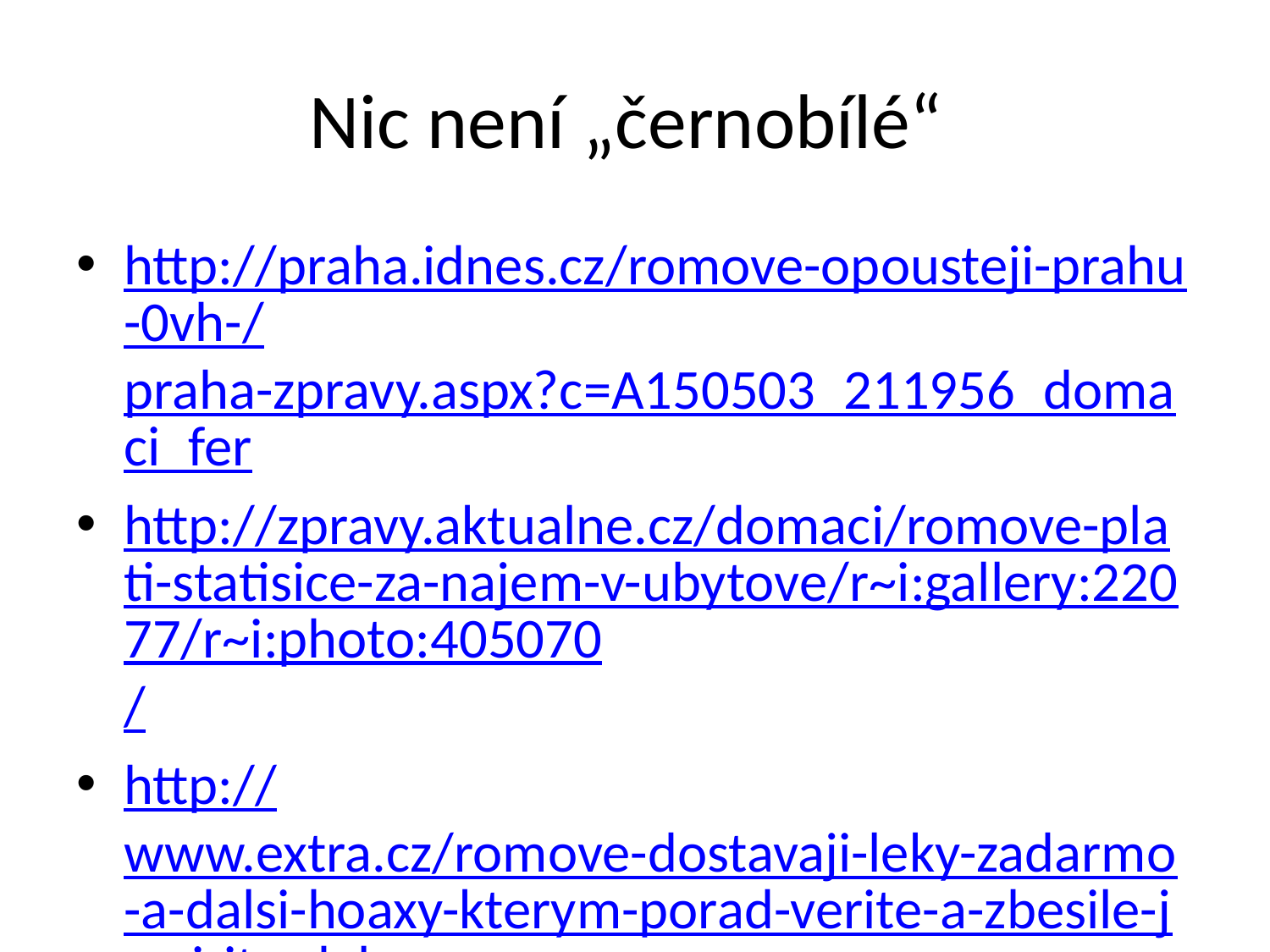

# Nic není „černobílé“
http://praha.idnes.cz/romove-opousteji-prahu-0vh-/praha-zpravy.aspx?c=A150503_211956_domaci_fer
http://zpravy.aktualne.cz/domaci/romove-plati-statisice-za-najem-v-ubytove/r~i:gallery:22077/r~i:photo:405070/
http://www.extra.cz/romove-dostavaji-leky-zadarmo-a-dalsi-hoaxy-kterym-porad-verite-a-zbesile-je-sirite-dal